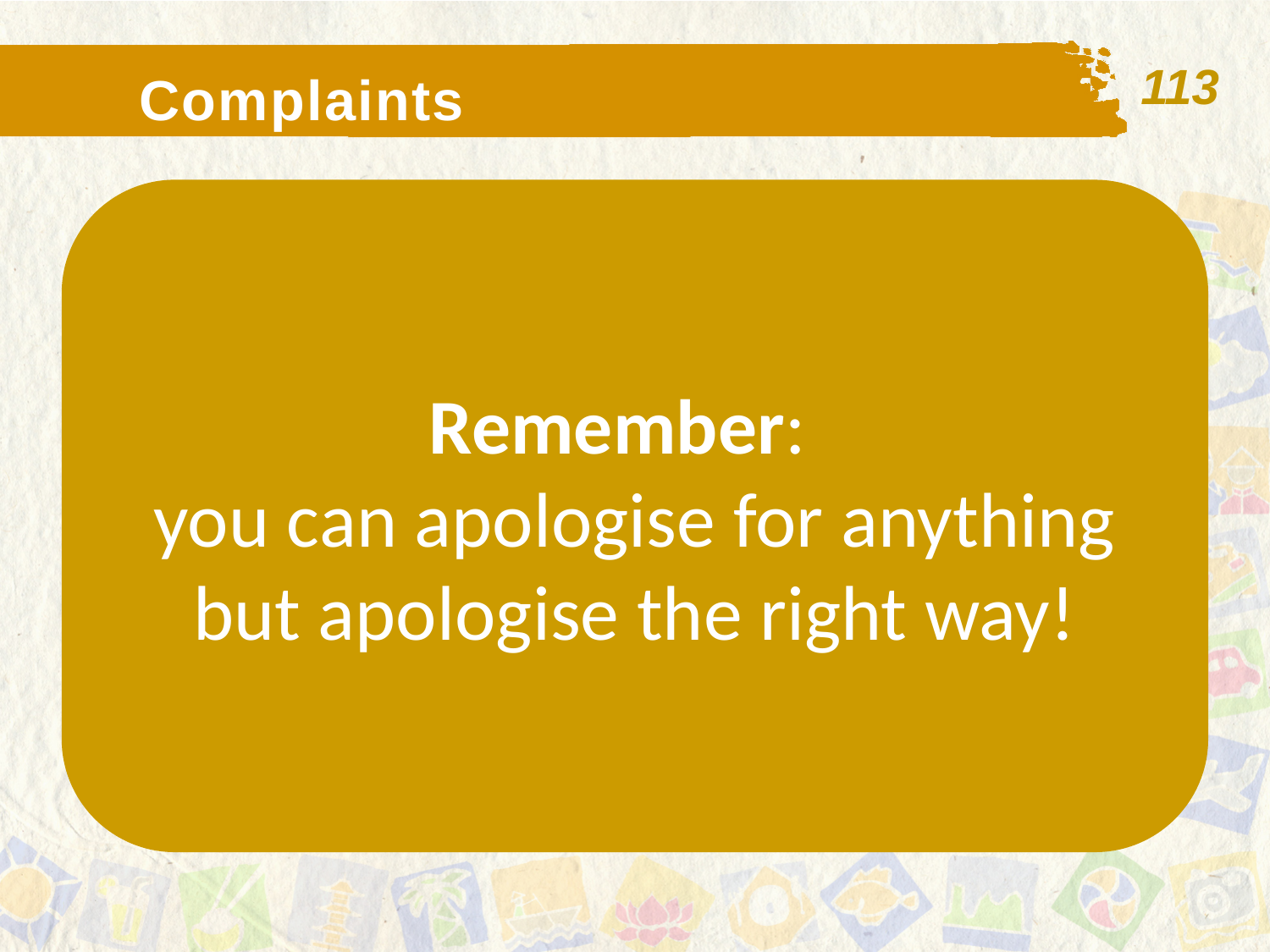

113
Complaints
Remember:
you can apologise for anything but apologise the right way!